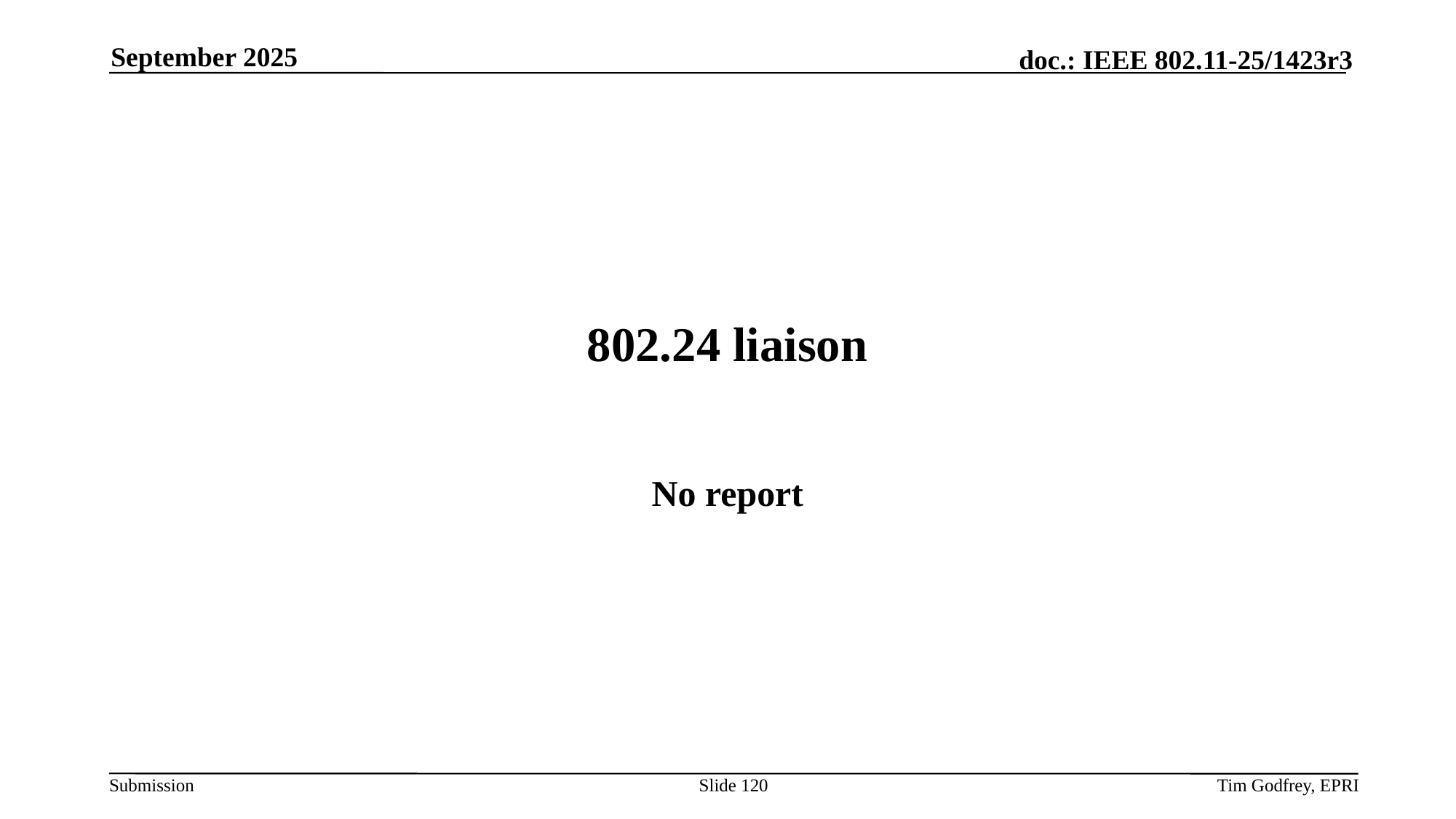

September 2025
# 802.24 liaison
No report
Slide 120
Tim Godfrey, EPRI